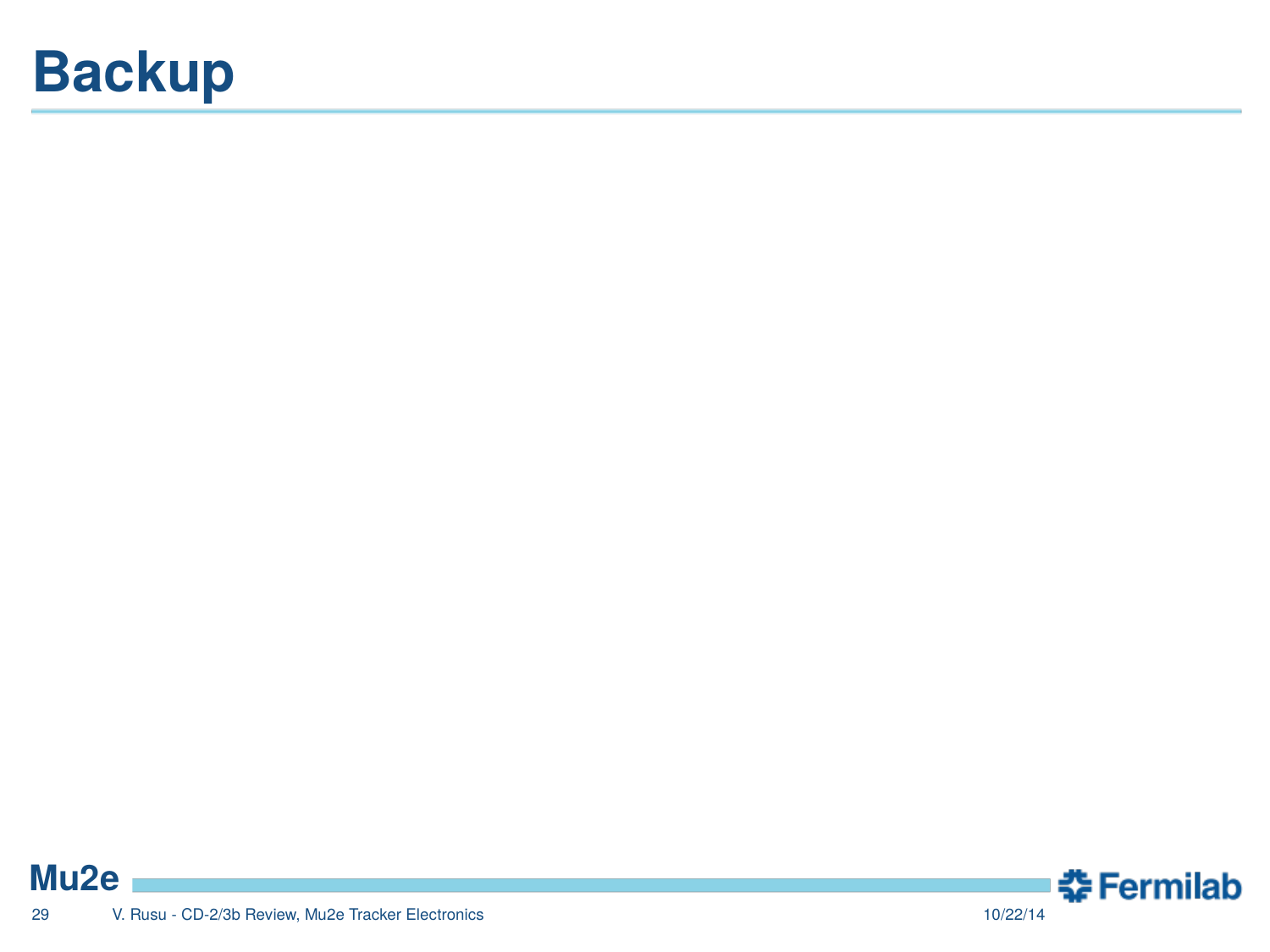

# Backup

29
V. Rusu - CD-2/3b Review, Mu2e Tracker Electronics
10/22/14